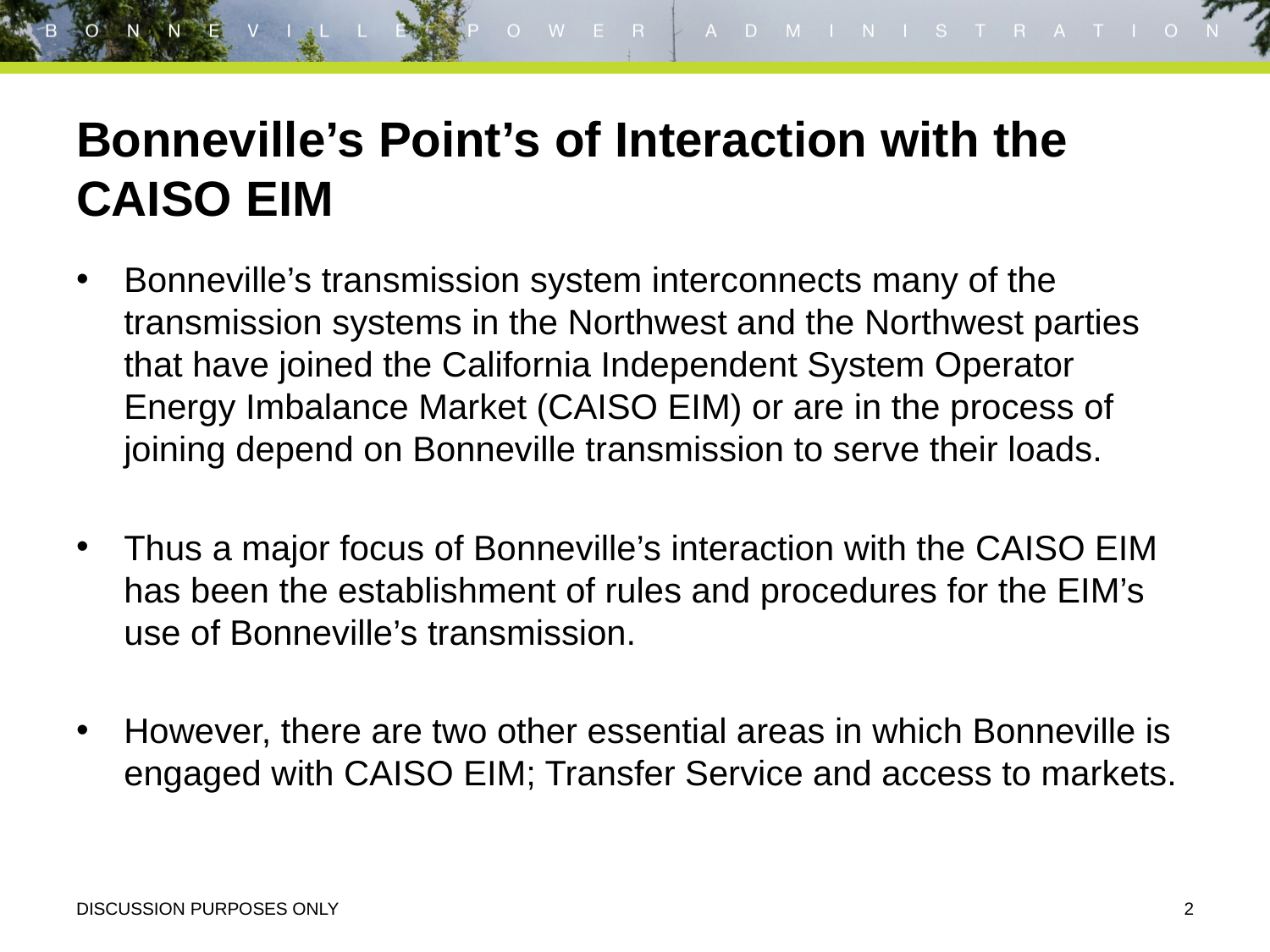

# Bonneville’s Point’s of Interaction with the CAISO EIM
Bonneville’s transmission system interconnects many of the transmission systems in the Northwest and the Northwest parties that have joined the California Independent System Operator Energy Imbalance Market (CAISO EIM) or are in the process of joining depend on Bonneville transmission to serve their loads.

Thus a major focus of Bonneville’s interaction with the CAISO EIM has been the establishment of rules and procedures for the EIM’s use of Bonneville’s transmission.

However, there are two other essential areas in which Bonneville is engaged with CAISO EIM; Transfer Service and access to markets.
DISCUSSION PURPOSES ONLY
2